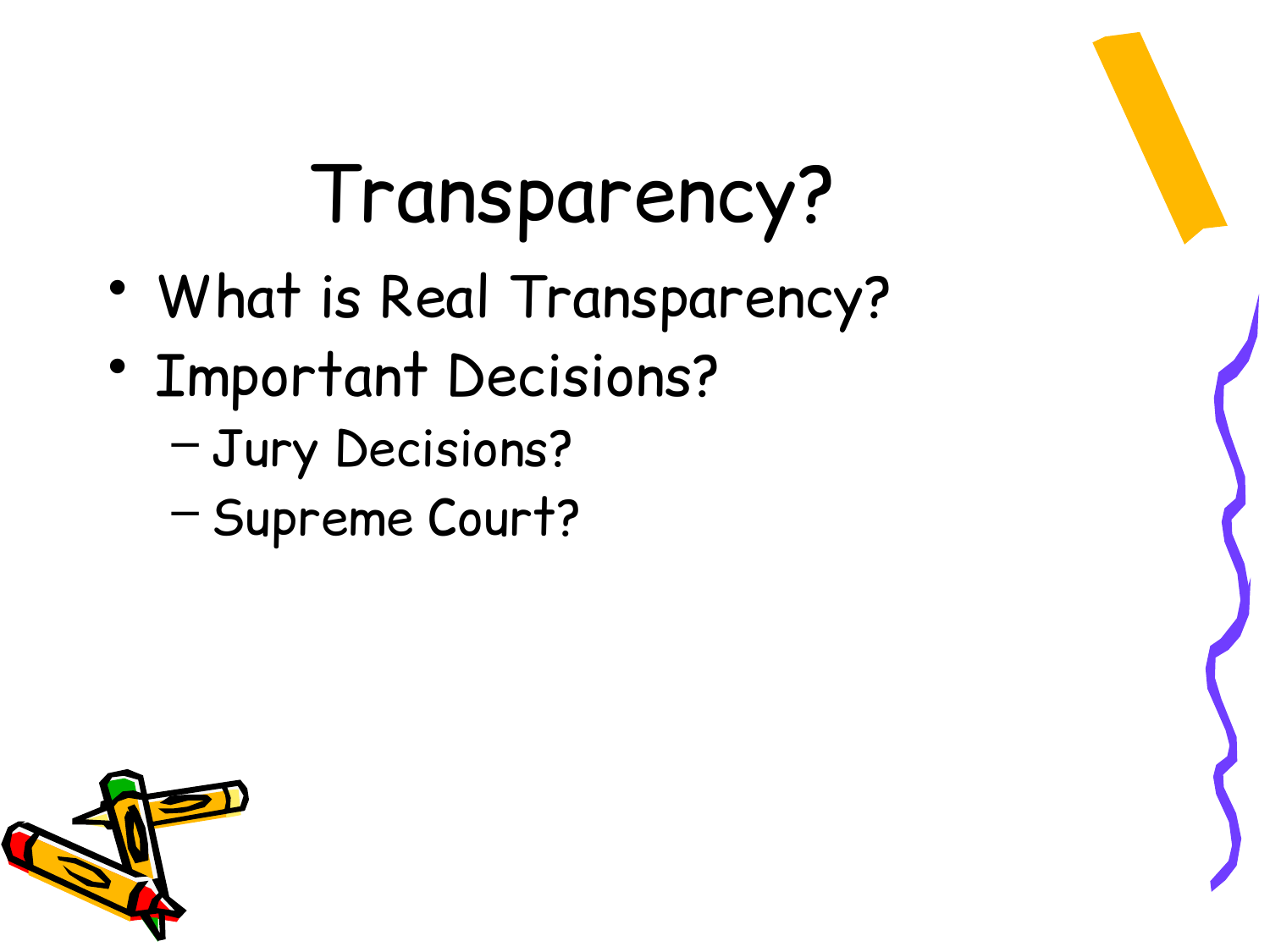

# Transparency?
What is Real Transparency?
Important Decisions?
Jury Decisions?
Supreme Court?